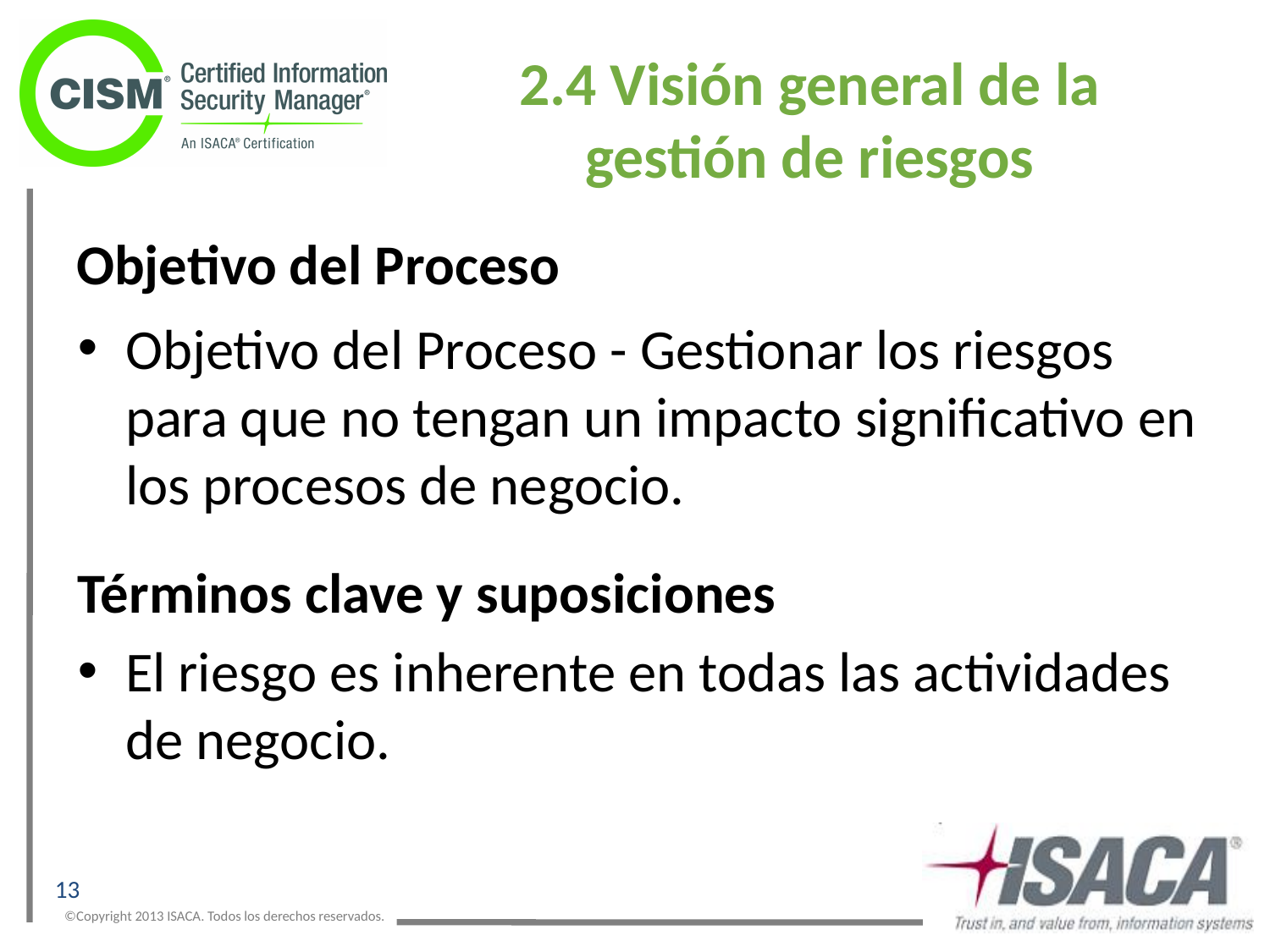

# 2.4 Visión general de la gestión de riesgos
Objetivo del Proceso
Objetivo del Proceso - Gestionar los riesgos para que no tengan un impacto significativo en los procesos de negocio.

Términos clave y suposiciones
El riesgo es inherente en todas las actividades de negocio.
13